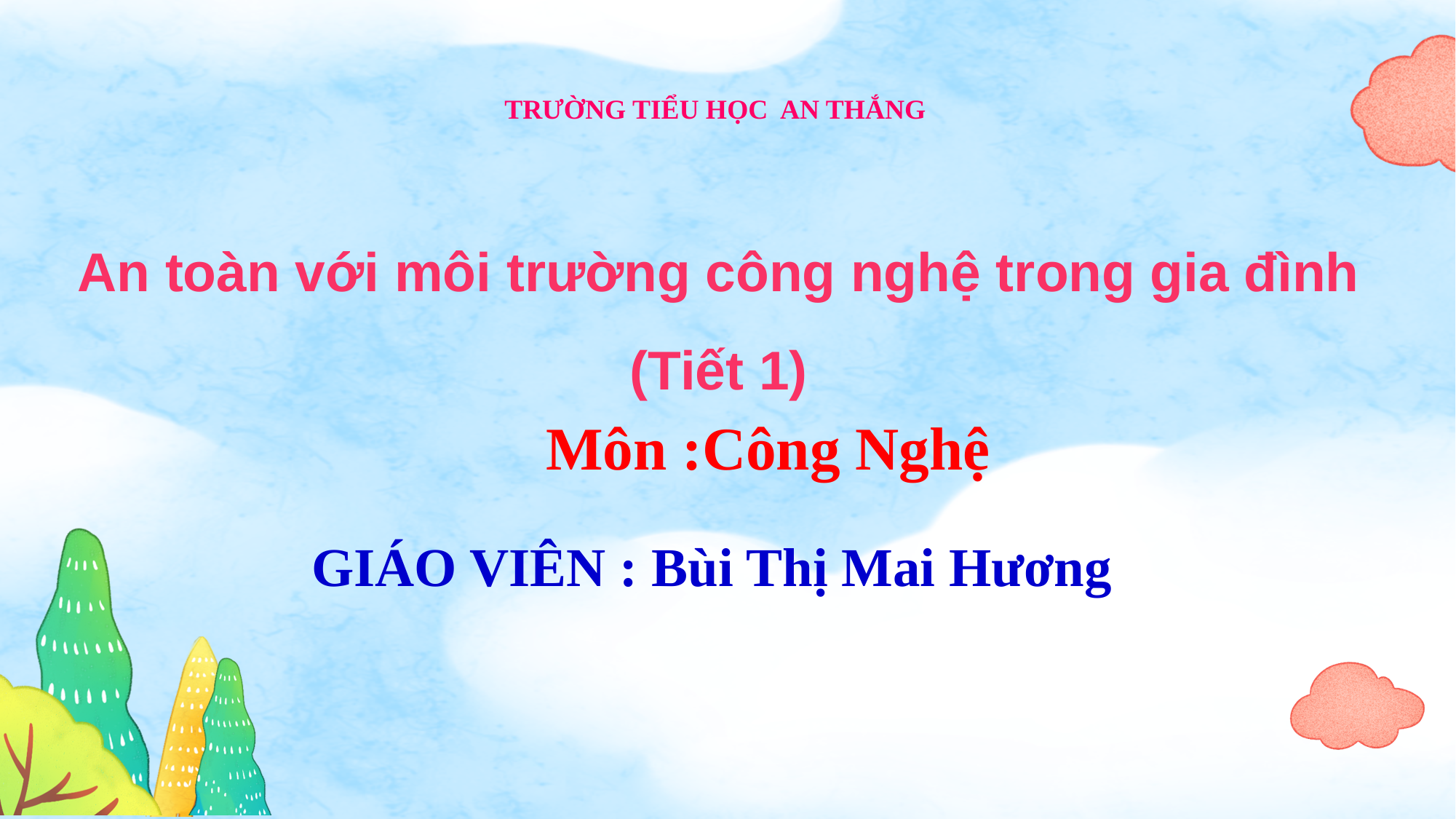

TRƯỜNG TIỂU HỌC  AN THẮNG
An toàn với môi trường công nghệ trong gia đình
(Tiết 1)

GIÁO VIÊN : Bùi Thị Mai Hương
Môn :Công Nghệ